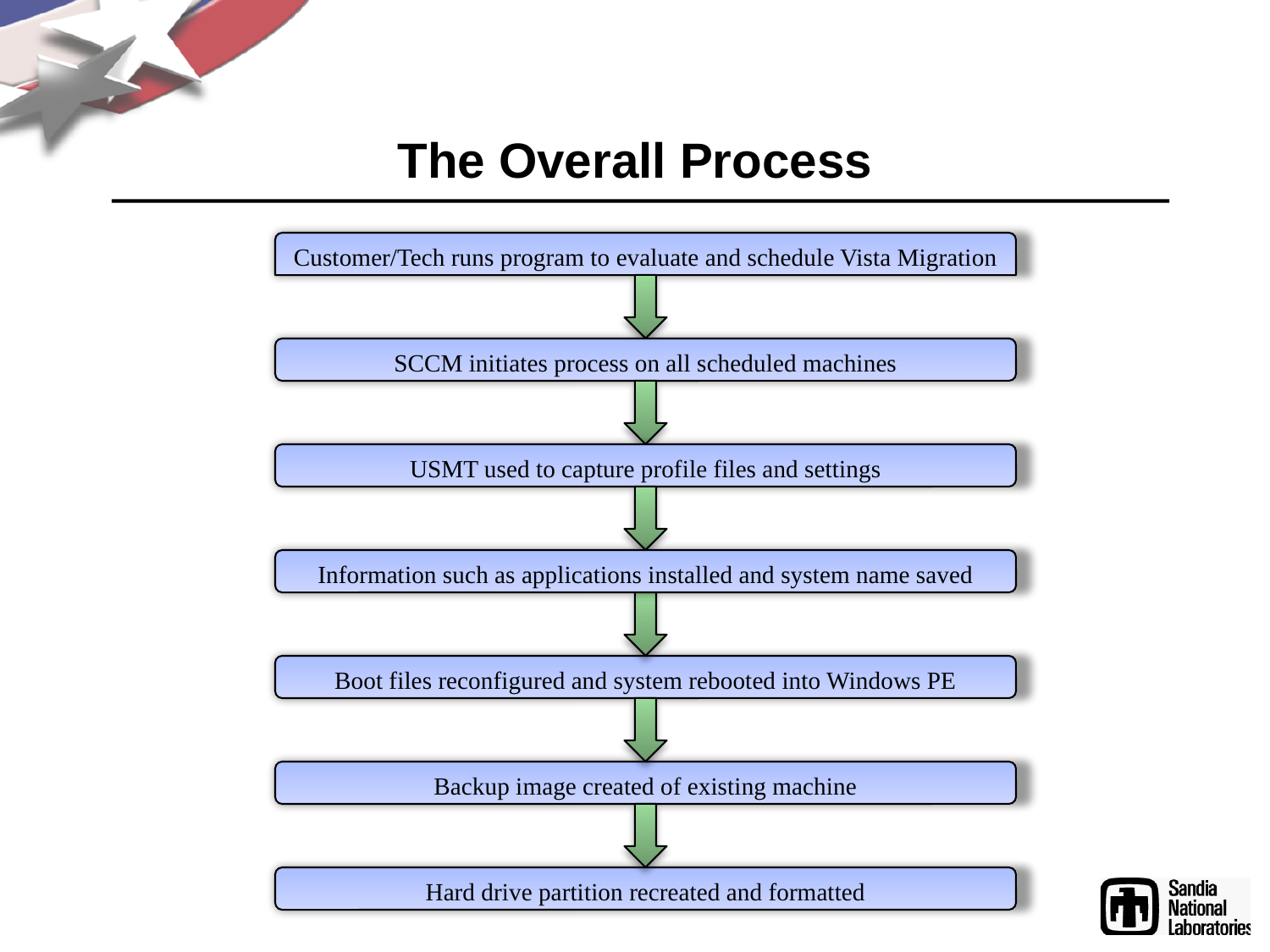

# The Overall Process
Customer/Tech runs program to evaluate and schedule Vista Migration

SCCM initiates process on all scheduled machines

USMT used to capture profile files and settings

Information such as applications installed and system name saved

Boot files reconfigured and system rebooted into Windows PE

Backup image created of existing machine

Hard drive partition recreated and formatted